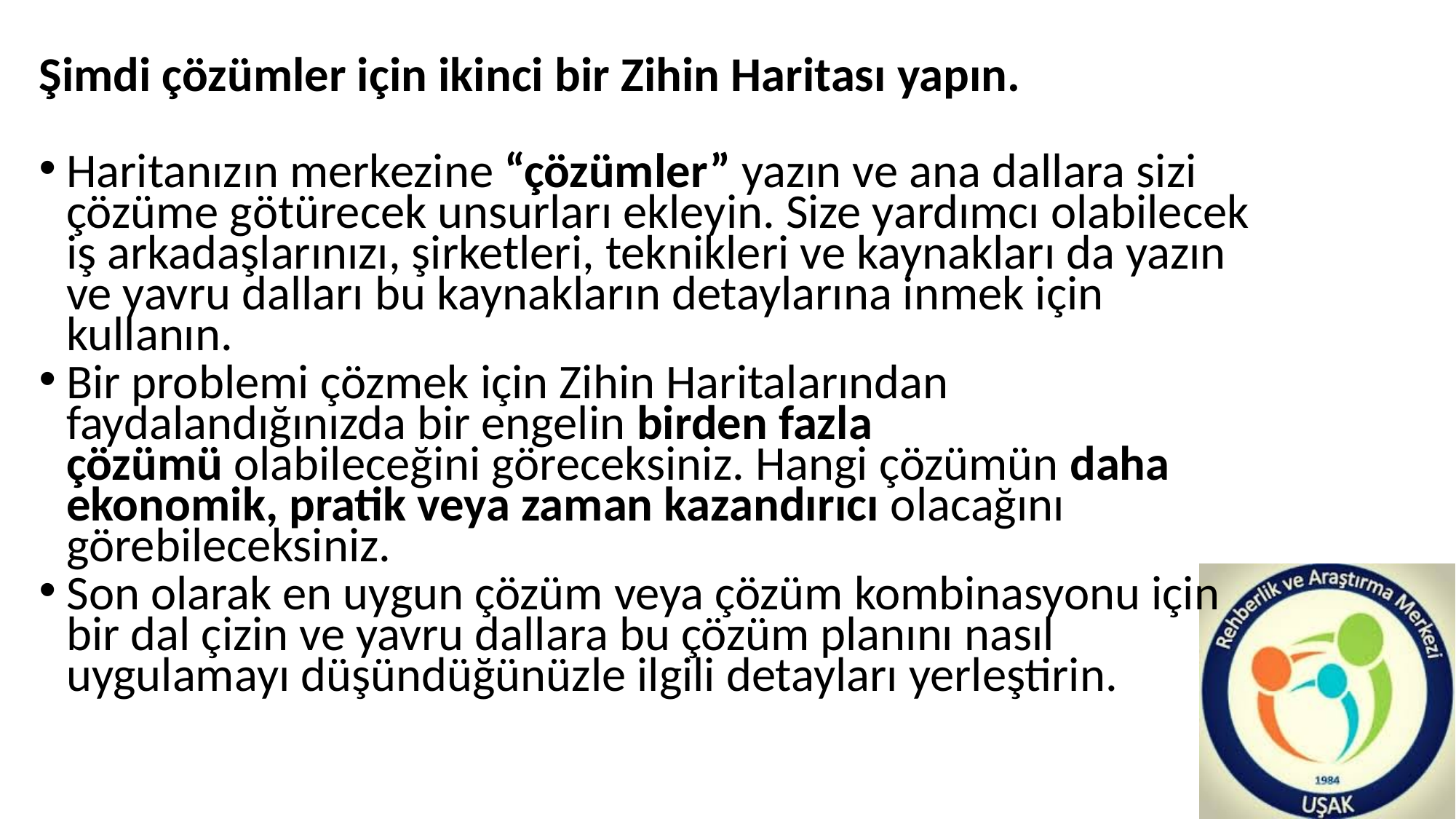

Şimdi çözümler için ikinci bir Zihin Haritası yapın.

Haritanızın merkezine “çözümler” yazın ve ana dallara sizi çözüme götürecek unsurları ekleyin. Size yardımcı olabilecek iş arkadaşlarınızı, şirketleri, teknikleri ve kaynakları da yazın ve yavru dalları bu kaynakların detaylarına inmek için kullanın.
Bir problemi çözmek için Zihin Haritalarından faydalandığınızda bir engelin birden fazla çözümü olabileceğini göreceksiniz. Hangi çözümün daha ekonomik, pratik veya zaman kazandırıcı olacağını görebileceksiniz.
Son olarak en uygun çözüm veya çözüm kombinasyonu için bir dal çizin ve yavru dallara bu çözüm planını nasıl uygulamayı düşündüğünüzle ilgili detayları yerleştirin.